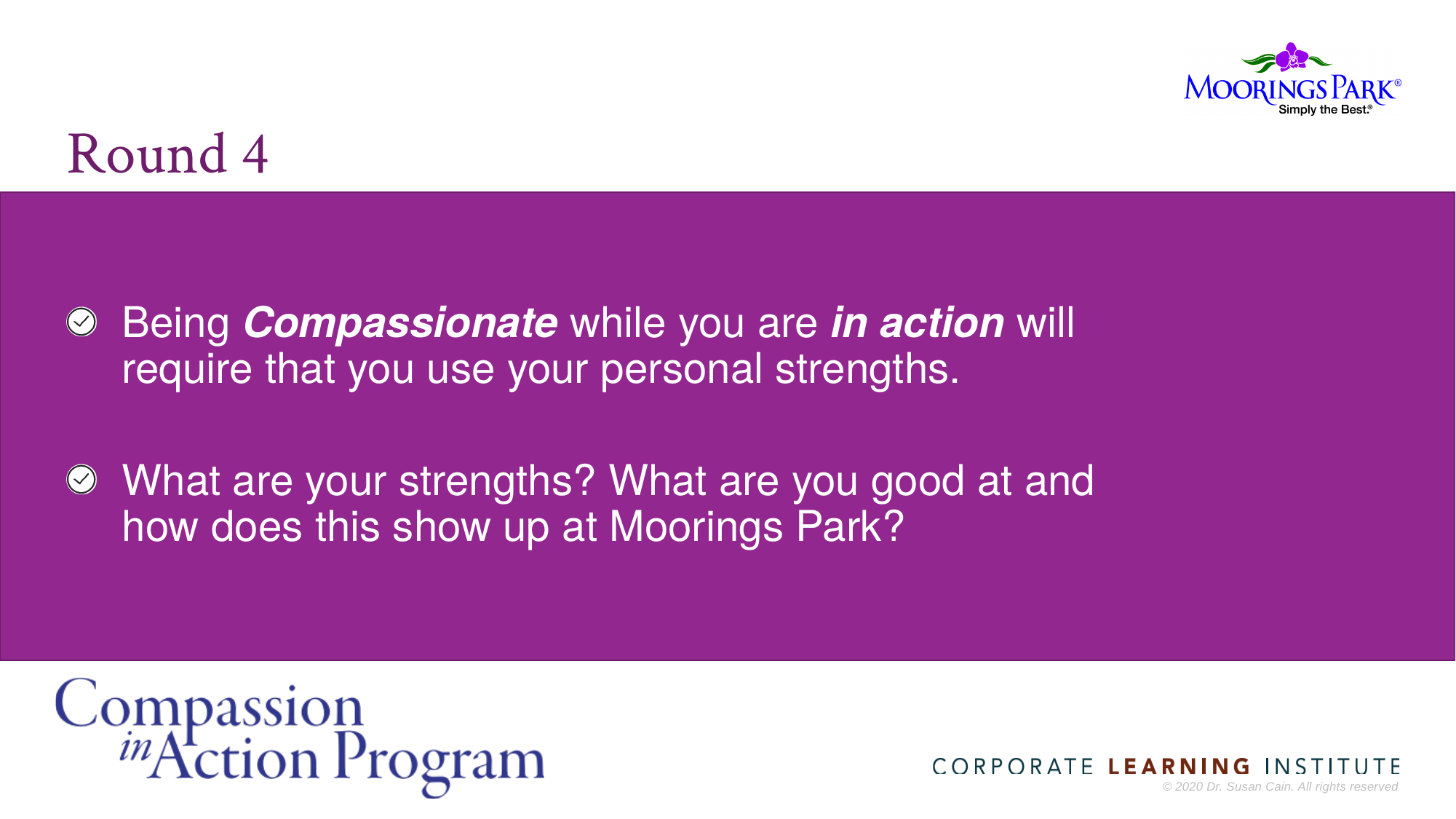

# Round 4
Being Compassionate while you are in action will require that you use your personal strengths.
What are your strengths? What are you good at and how does this show up at Moorings Park?